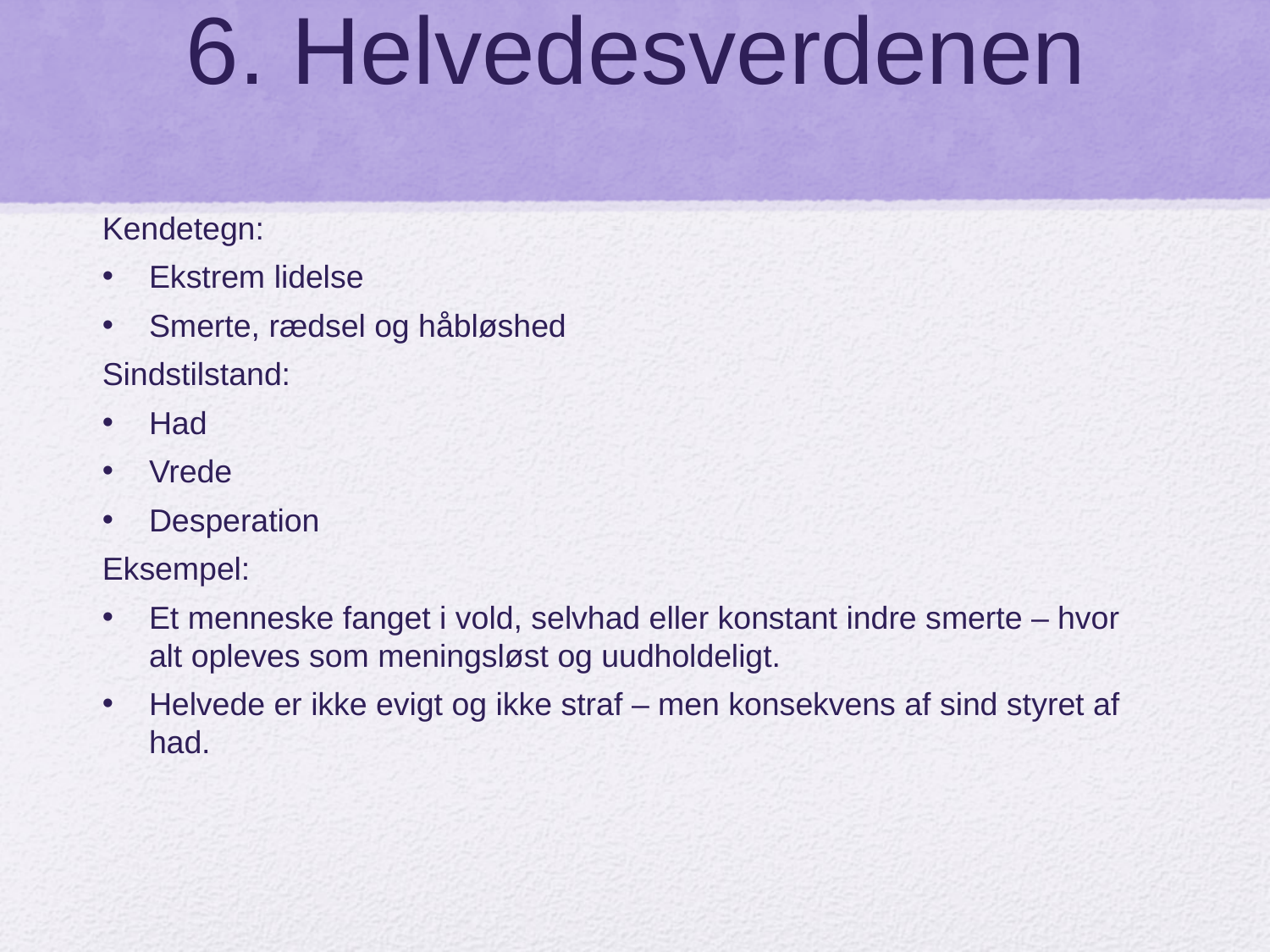

# 6. Helvedesverdenen
Kendetegn:
Ekstrem lidelse
Smerte, rædsel og håbløshed
Sindstilstand:
Had
Vrede
Desperation
Eksempel:
Et menneske fanget i vold, selvhad eller konstant indre smerte – hvor alt opleves som meningsløst og uudholdeligt.
Helvede er ikke evigt og ikke straf – men konsekvens af sind styret af had.